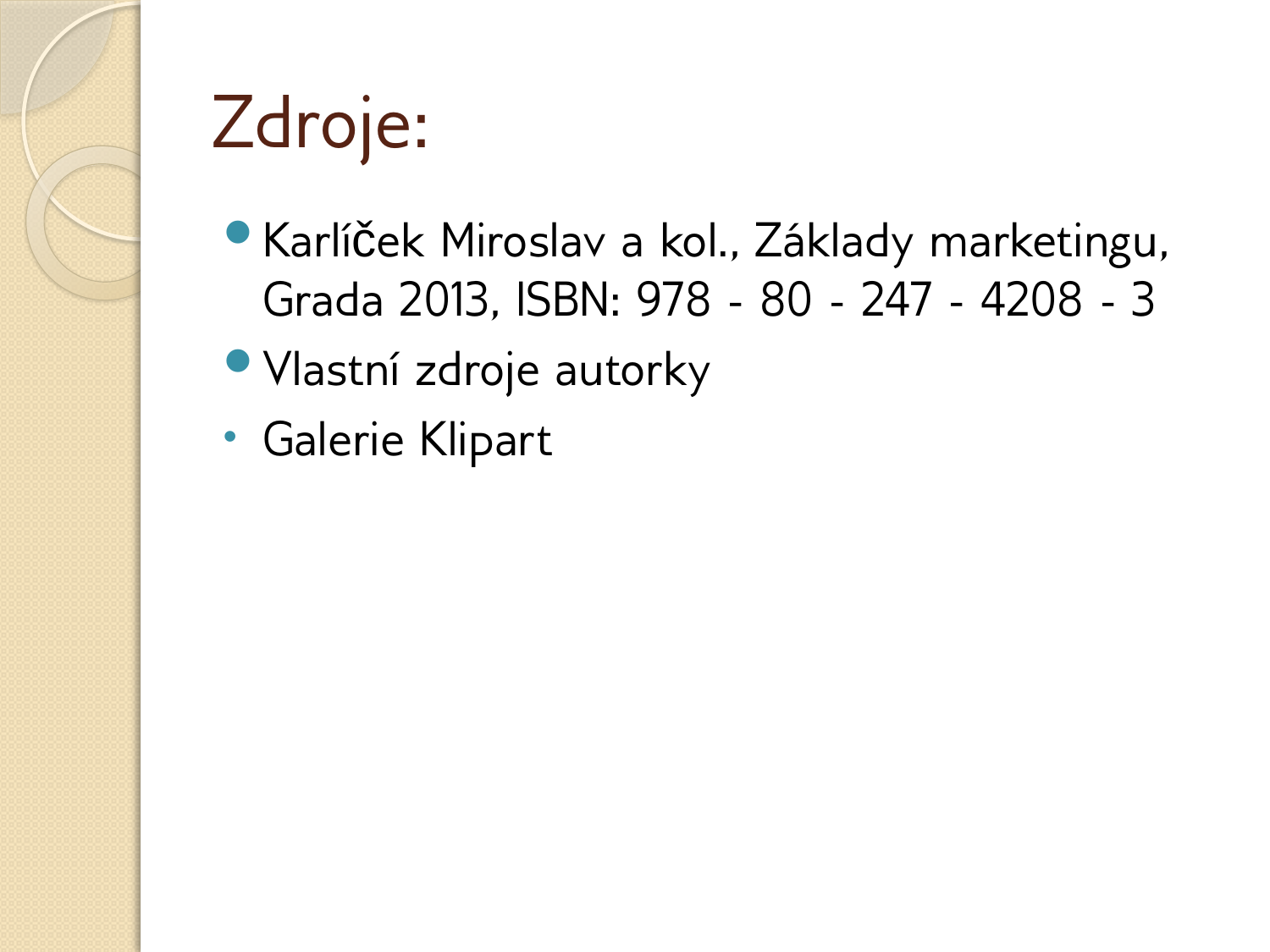

# Zdroje:
Karlíček Miroslav a kol., Základy marketingu, Grada 2013, ISBN: 978 - 80 - 247 - 4208 - 3
Vlastní zdroje autorky
Galerie Klipart